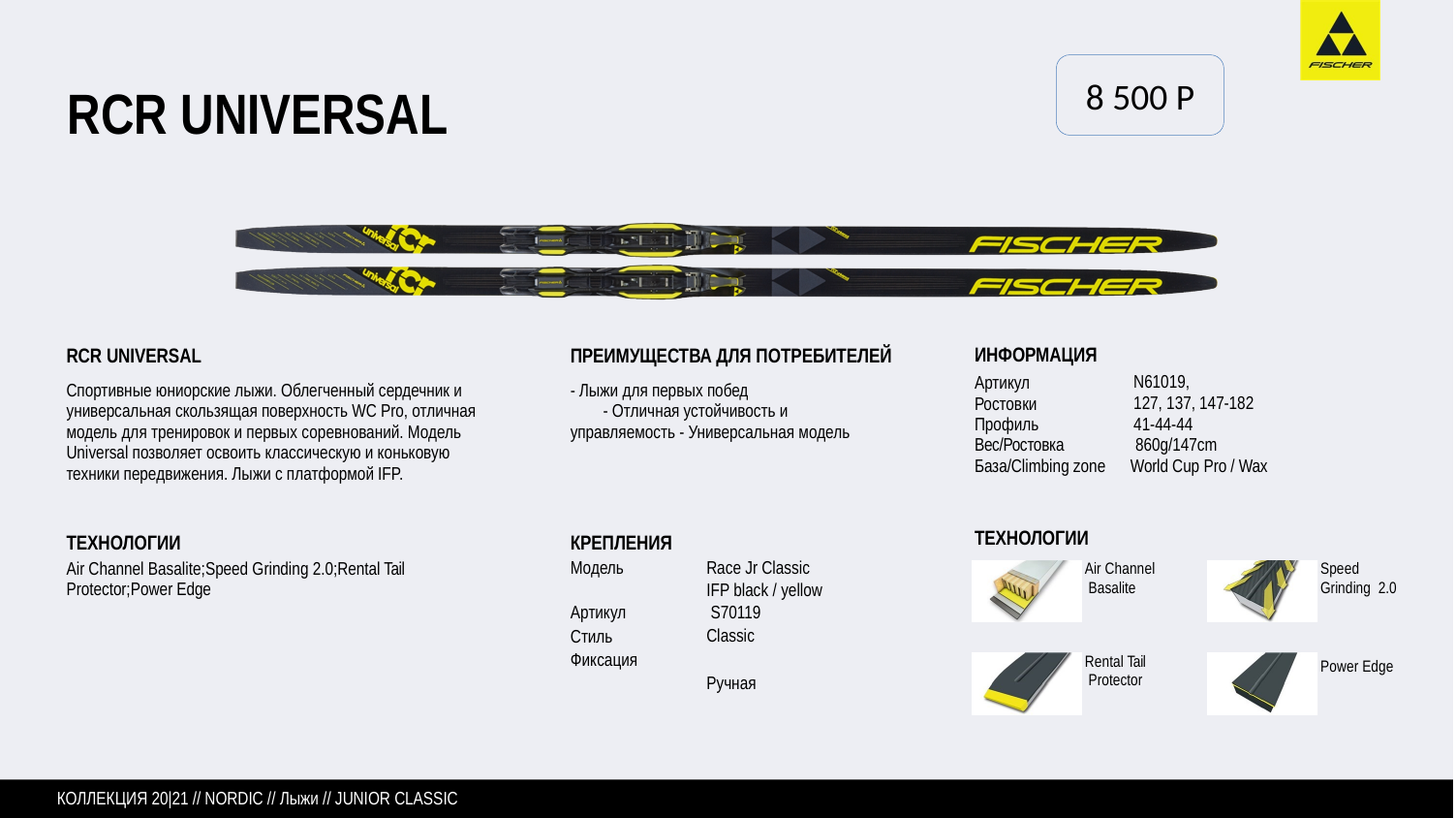

8 500 P
# RCR UNIVERSAL

RCR UNIVERSAL
Спортивные юниорские лыжи. Облегченный сердечник и универсальная скользящая поверхность WC Pro, отличная модель для тренировок и первых соревнований. Модель Universal позволяет освоить классическую и коньковую техники передвижения. Лыжи с платформой IFP.
ПРЕИМУЩЕСТВА ДЛЯ ПОТРЕБИТЕЛЕЙ
- Лыжи для первых побед                           	          - Отличная устойчивость и управляемость - Универсальная модель
ИНФОРМАЦИЯ
Артикул  Ростовки  Профиль
N61019,
127, 137, 147-182
41-44-44
Вес/Ростовка	860g/147cm
База/Climbing zone      World Cup Pro / Wax
ТЕХНОЛОГИИ
Air Channel  Basalite
ТЕХНОЛОГИИ
Air Channel Basalite;Speed Grinding 2.0;Rental Tail  Protector;Power Edge
КРЕПЛЕНИЯ
Модель
Race Jr Classic  IFP black / yellow  S70119
Classic  Ручная
Speed Grinding  2.0

Артикул  Стиль  Фиксация
Rental Tail  Protector

Power Edge

КОЛЛЕКЦИЯ 20|21 // NORDIC // Лыжи // JUNIOR CLASSIC